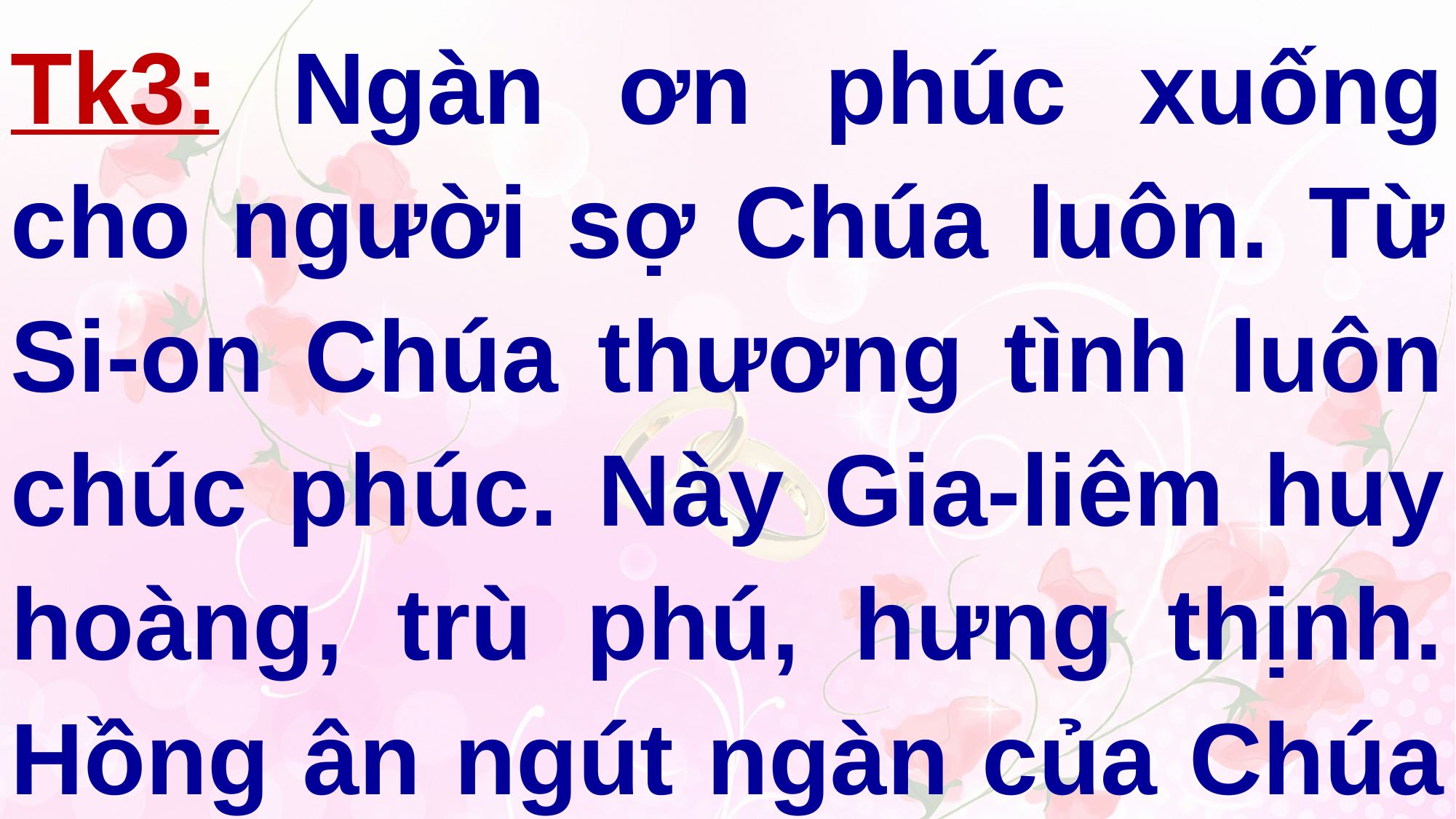

Tk3: Ngàn ơn phúc xuống cho người sợ Chúa luôn. Từ Si-on Chúa thương tình luôn chúc phúc. Này Gia-liêm huy hoàng, trù phú, hưng thịnh. Hồng ân ngút ngàn của Chúa ban tặng.